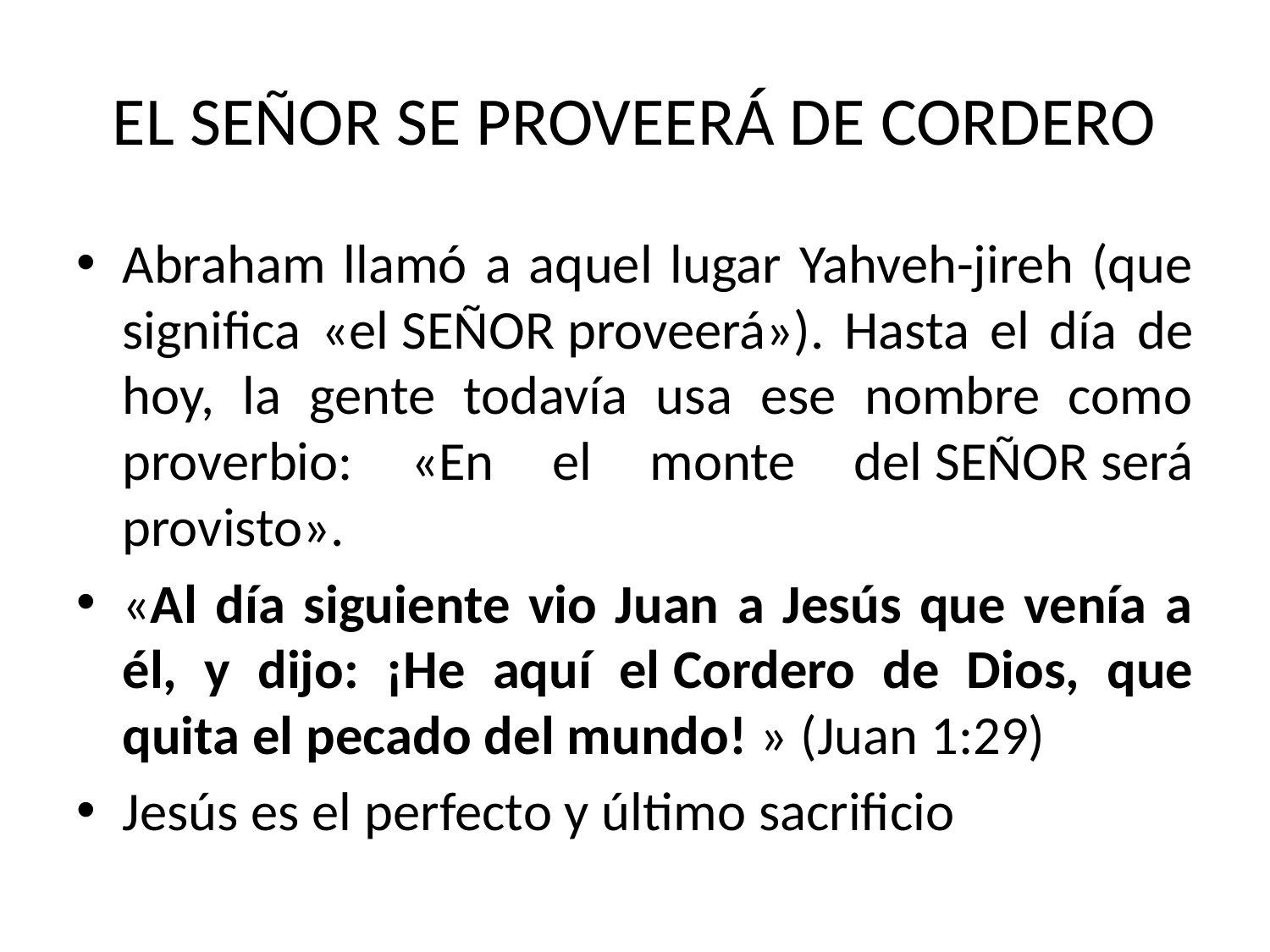

# EL SEÑOR SE PROVEERÁ DE CORDERO
Abraham llamó a aquel lugar Yahveh-jireh (que significa «el Señor proveerá»). Hasta el día de hoy, la gente todavía usa ese nombre como proverbio: «En el monte del Señor será provisto».
«Al día siguiente vio Juan a Jesús que venía a él, y dijo: ¡He aquí el Cordero de Dios, que quita el pecado del mundo! » (Juan 1:29)
Jesús es el perfecto y último sacrificio